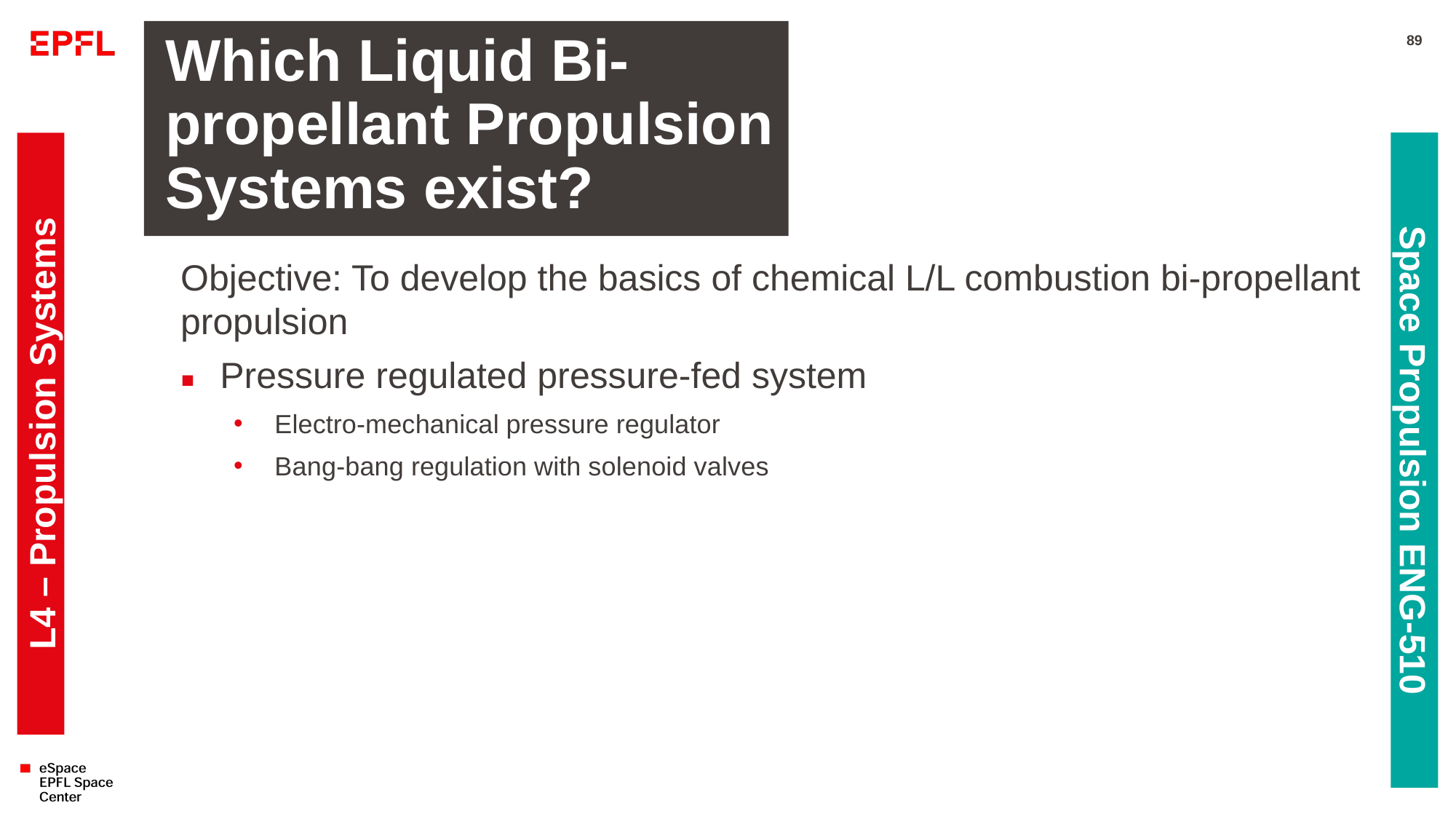

# Which Liquid Bi-propellant Propulsion Systems exist?
89
Objective: To develop the basics of chemical L/L combustion bi-propellant propulsion
Pressure regulated pressure-fed system
Electro-mechanical pressure regulator
Bang-bang regulation with solenoid valves
L4 – Propulsion Systems
Space Propulsion ENG-510